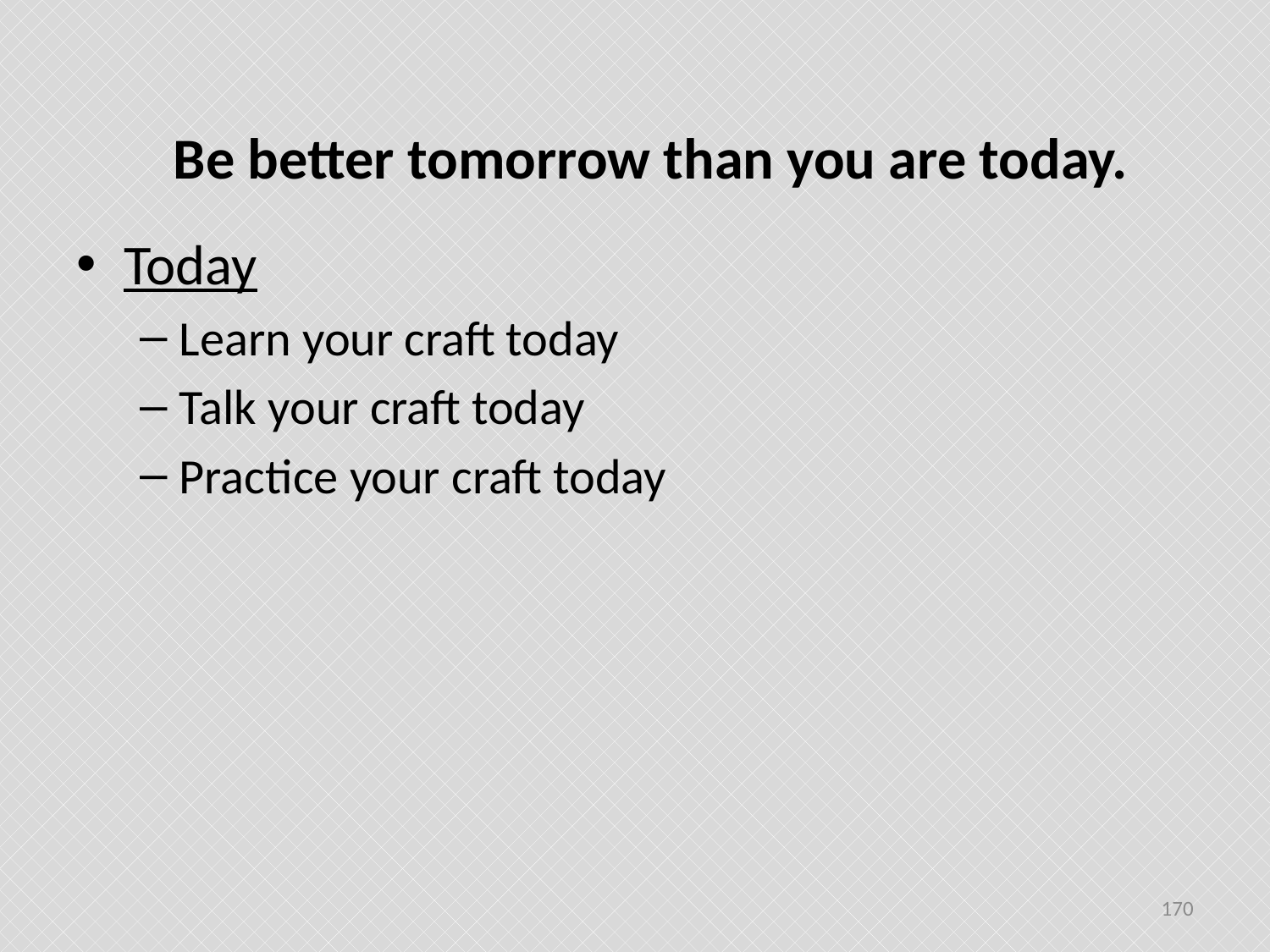

# Be better tomorrow than you are today.
Today
Learn your craft today
Talk your craft today
Practice your craft today
170